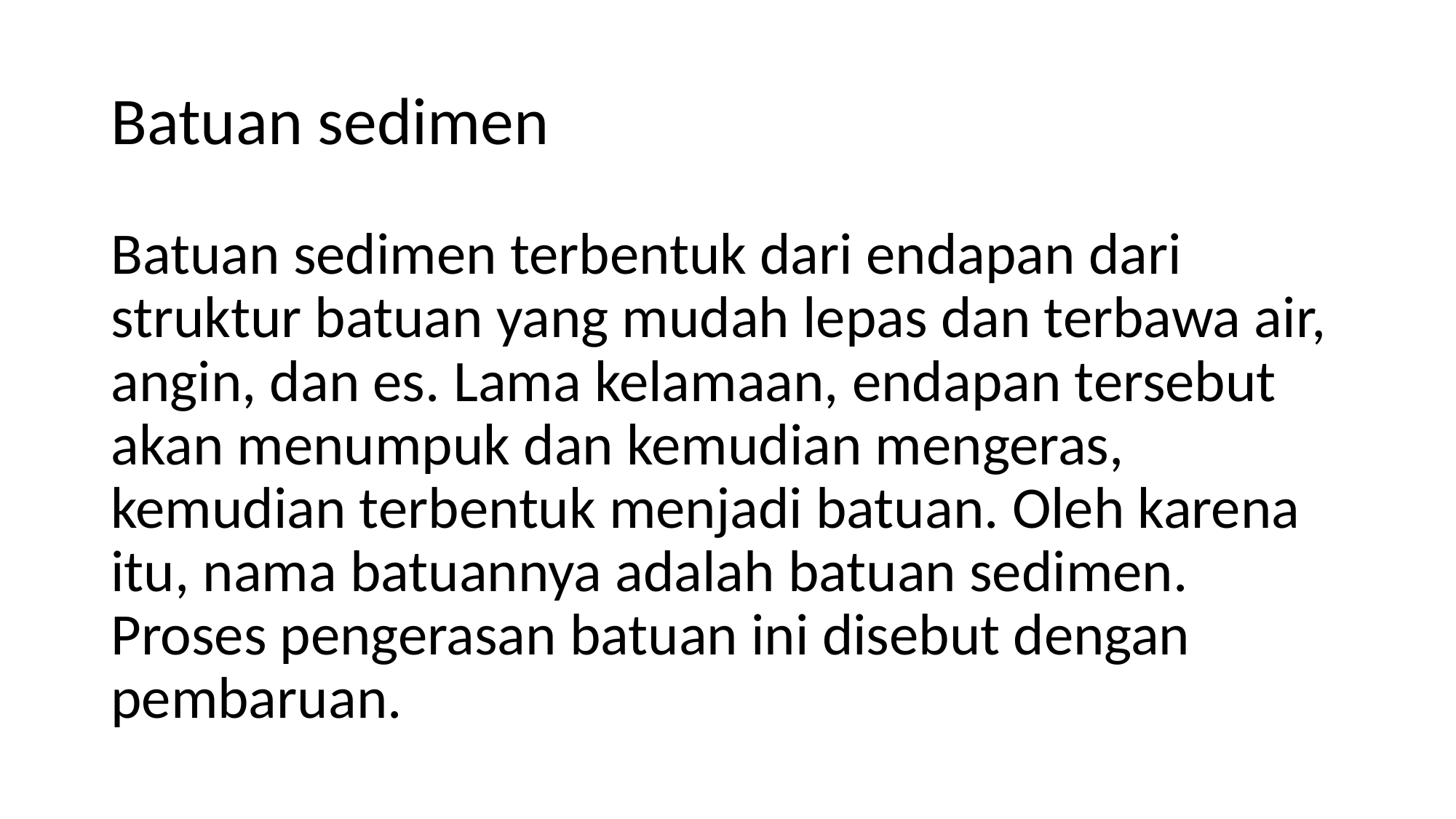

# Batuan sedimen
Batuan sedimen terbentuk dari endapan dari struktur batuan yang mudah lepas dan terbawa air, angin, dan es. Lama kelamaan, endapan tersebut akan menumpuk dan kemudian mengeras, kemudian terbentuk menjadi batuan. Oleh karena itu, nama batuannya adalah batuan sedimen. Proses pengerasan batuan ini disebut dengan pembaruan.